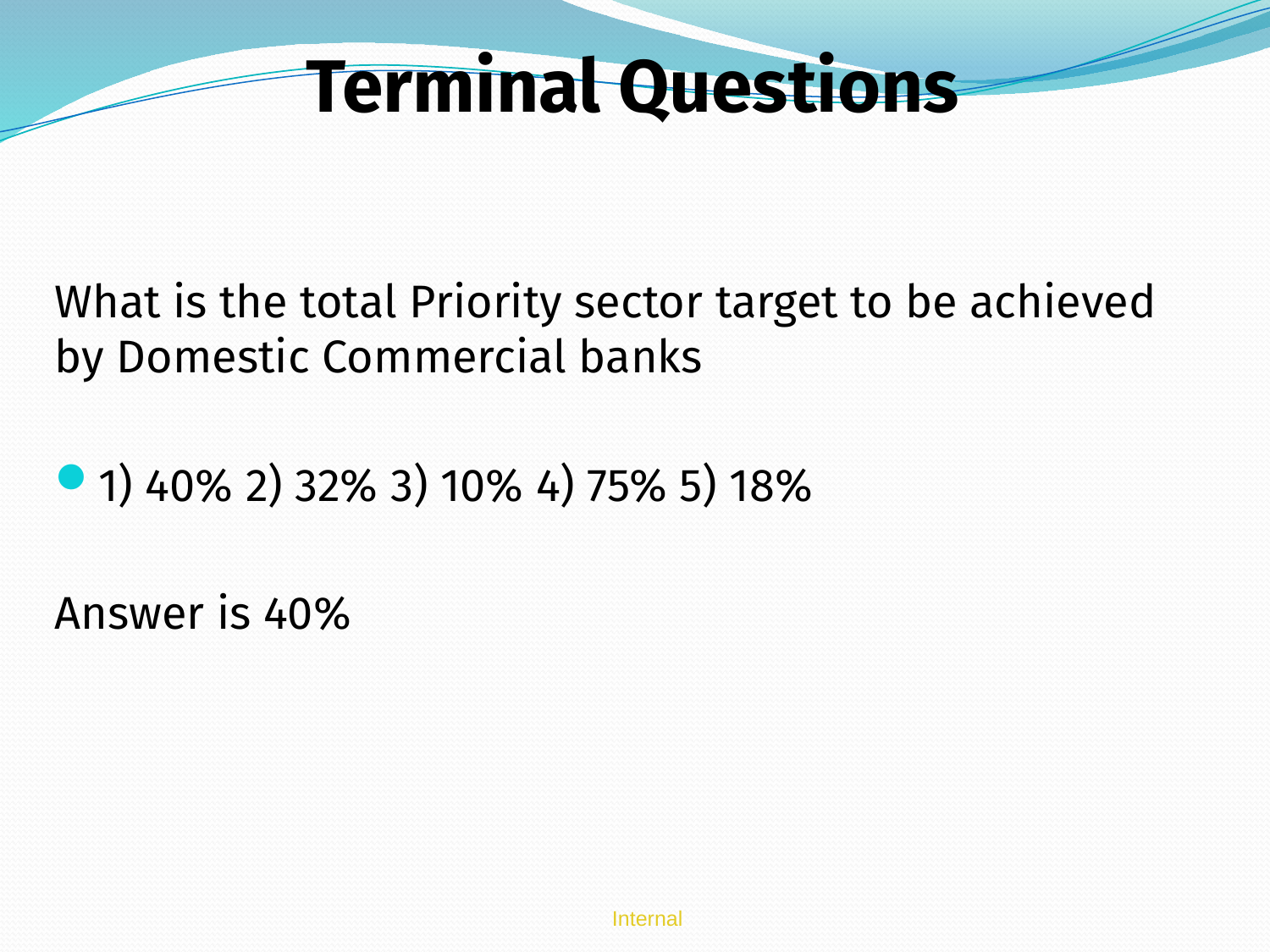

# Terminal Questions

What is the total Priority sector target to be achieved by Domestic Commercial banks

1) 40% 2) 32% 3) 10% 4) 75% 5) 18%

Answer is 40%
Internal